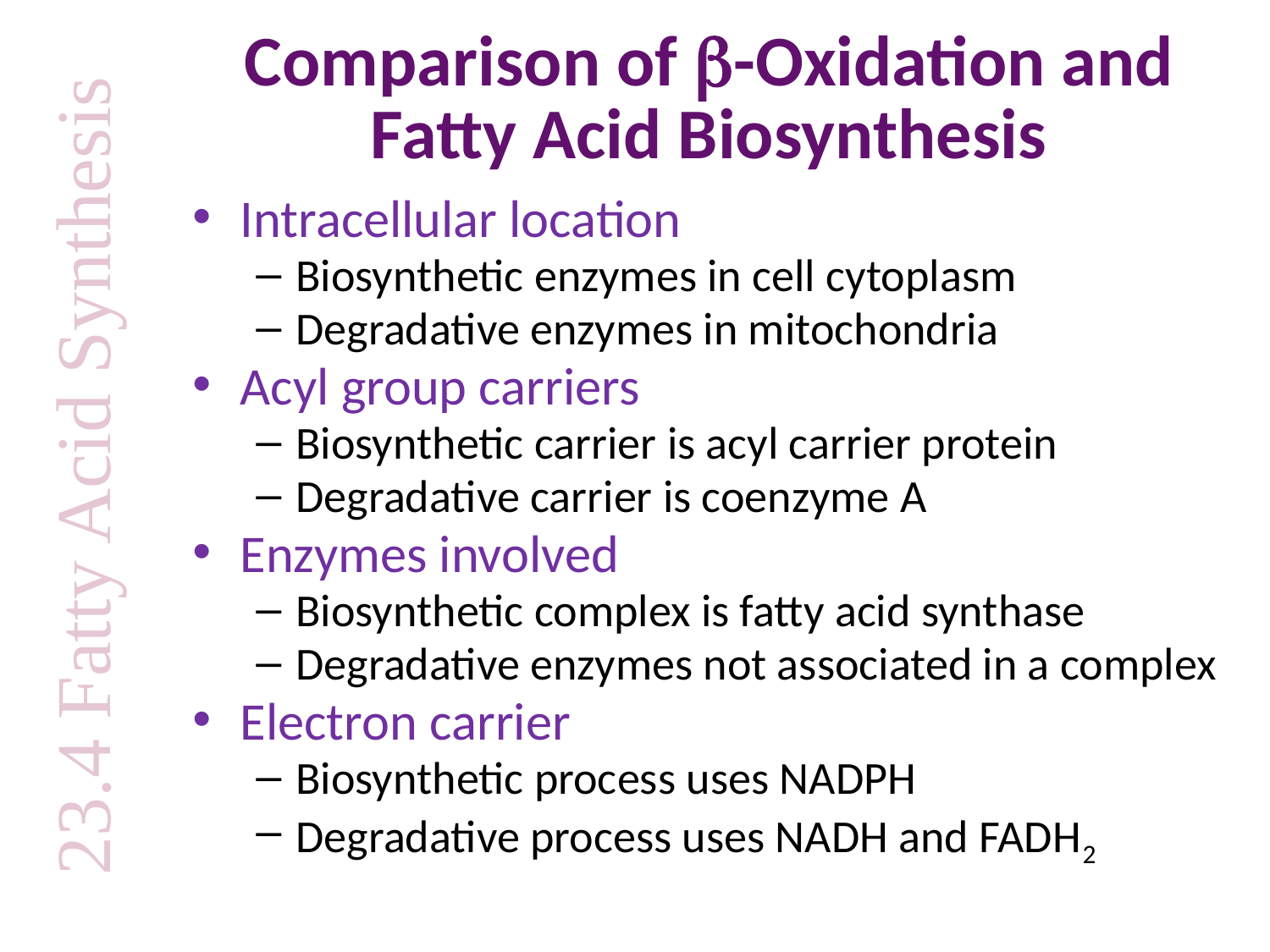

# Comparison of β-Oxidation and Fatty Acid Biosynthesis
Intracellular location
Biosynthetic enzymes in cell cytoplasm
Degradative enzymes in mitochondria
Acyl group carriers
Biosynthetic carrier is acyl carrier protein
Degradative carrier is coenzyme A
Enzymes involved
Biosynthetic complex is fatty acid synthase
Degradative enzymes not associated in a complex
Electron carrier
Biosynthetic process uses NADPH
Degradative process uses NADH and FADH2
23.4 Fatty Acid Synthesis